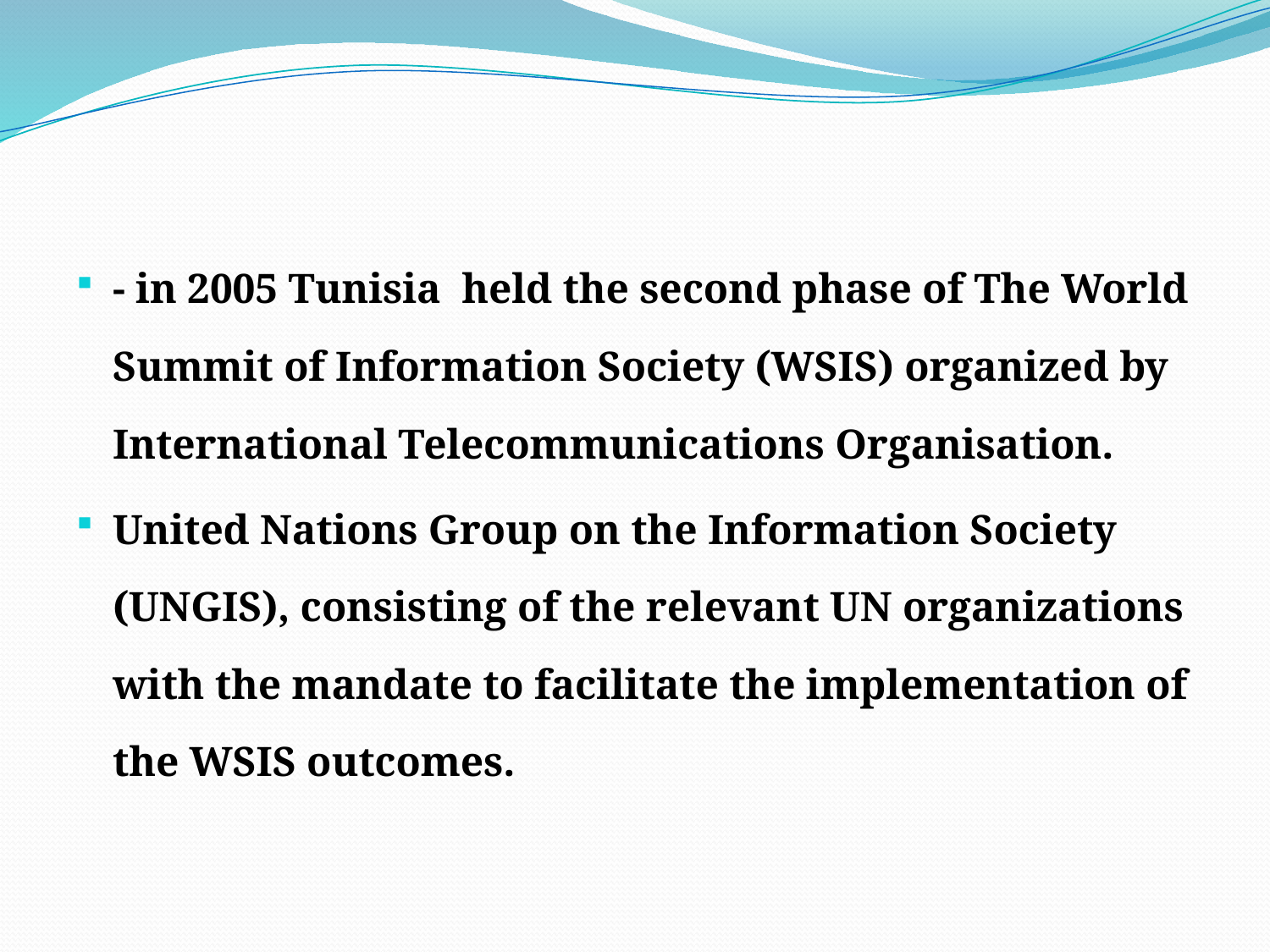

#
- in 2005 Tunisia  held the second phase of The World Summit of Information Society (WSIS) organized by International Telecommunications Organisation.
United Nations Group on the Information Society (UNGIS), consisting of the relevant UN organizations with the mandate to facilitate the implementation of the WSIS outcomes.